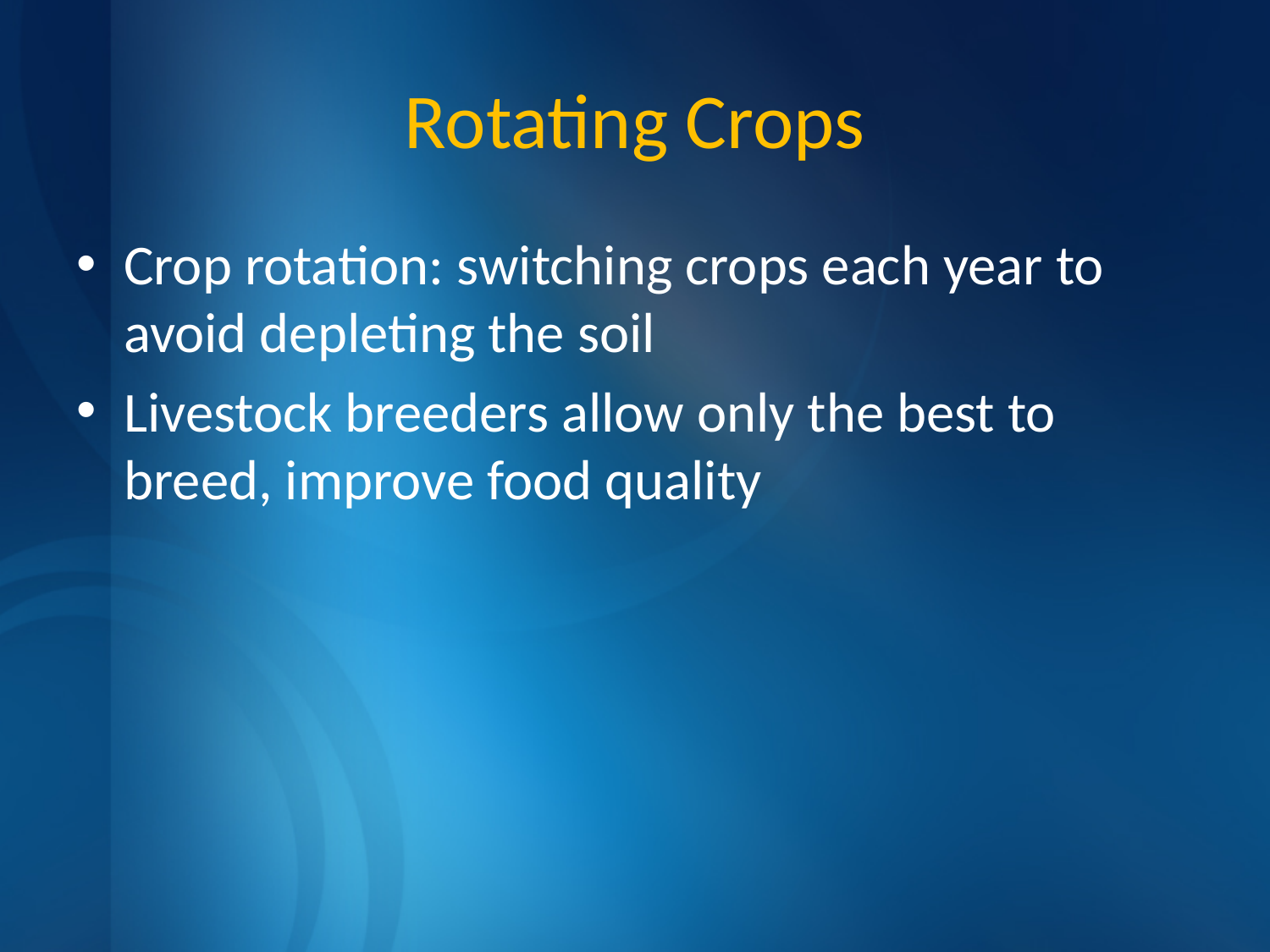

# Rotating Crops
Crop rotation: switching crops each year to avoid depleting the soil
Livestock breeders allow only the best to breed, improve food quality